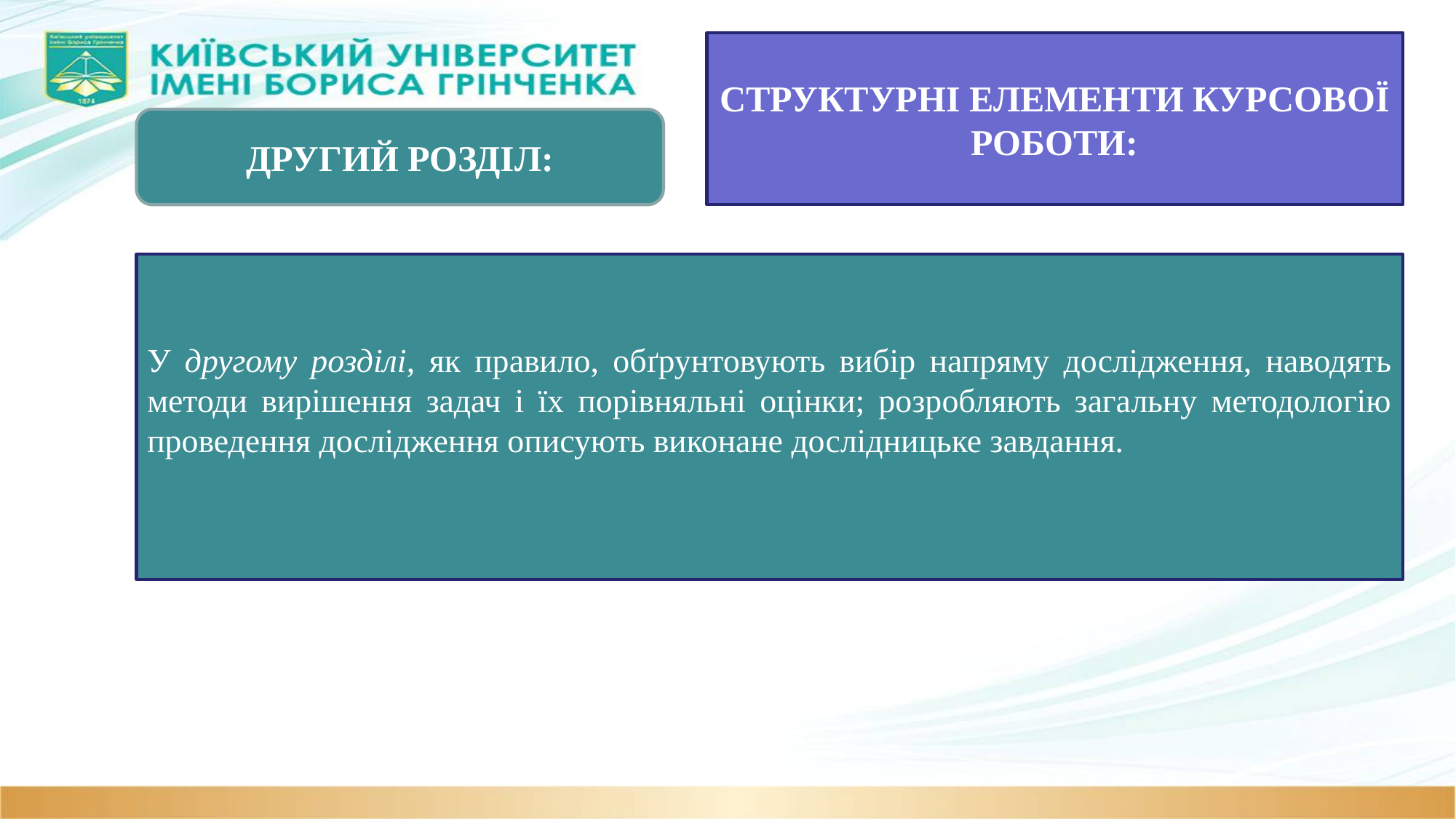

СТРУКТУРНІ ЕЛЕМЕНТИ КУРСОВОЇ РОБОТИ:
ДРУГИЙ РОЗДІЛ:
У другому розділі, як правило, обґрунтовують вибір напряму дослідження, наводять методи вирішення задач і їх порівняльні оцінки; розробляють загальну методологію проведення дослідження описують виконане дослідницьке завдання.